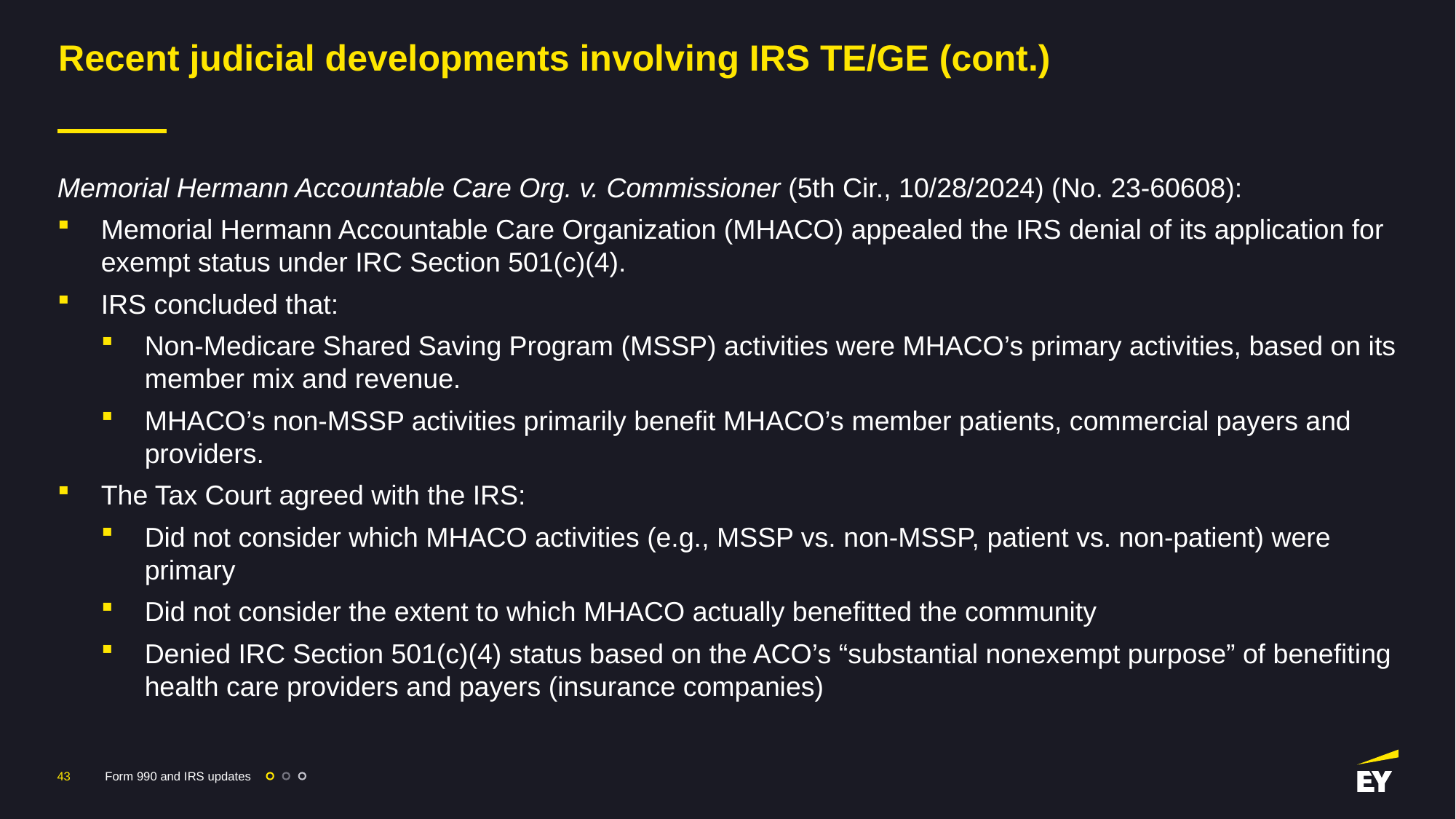

# Recent judicial developments involving IRS TE/GE (cont.)
Memorial Hermann Accountable Care Org. v. Commissioner (5th Cir., 10/28/2024) (No. 23-60608):
Memorial Hermann Accountable Care Organization (MHACO) appealed the IRS denial of its application for exempt status under IRC Section 501(c)(4).
IRS concluded that:
Non-Medicare Shared Saving Program (MSSP) activities were MHACO’s primary activities, based on its member mix and revenue.
MHACO’s non-MSSP activities primarily benefit MHACO’s member patients, commercial payers and providers.
The Tax Court agreed with the IRS:
Did not consider which MHACO activities (e.g., MSSP vs. non-MSSP, patient vs. non-patient) were primary
Did not consider the extent to which MHACO actually benefitted the community
Denied IRC Section 501(c)(4) status based on the ACO’s “substantial nonexempt purpose” of benefiting health care providers and payers (insurance companies)